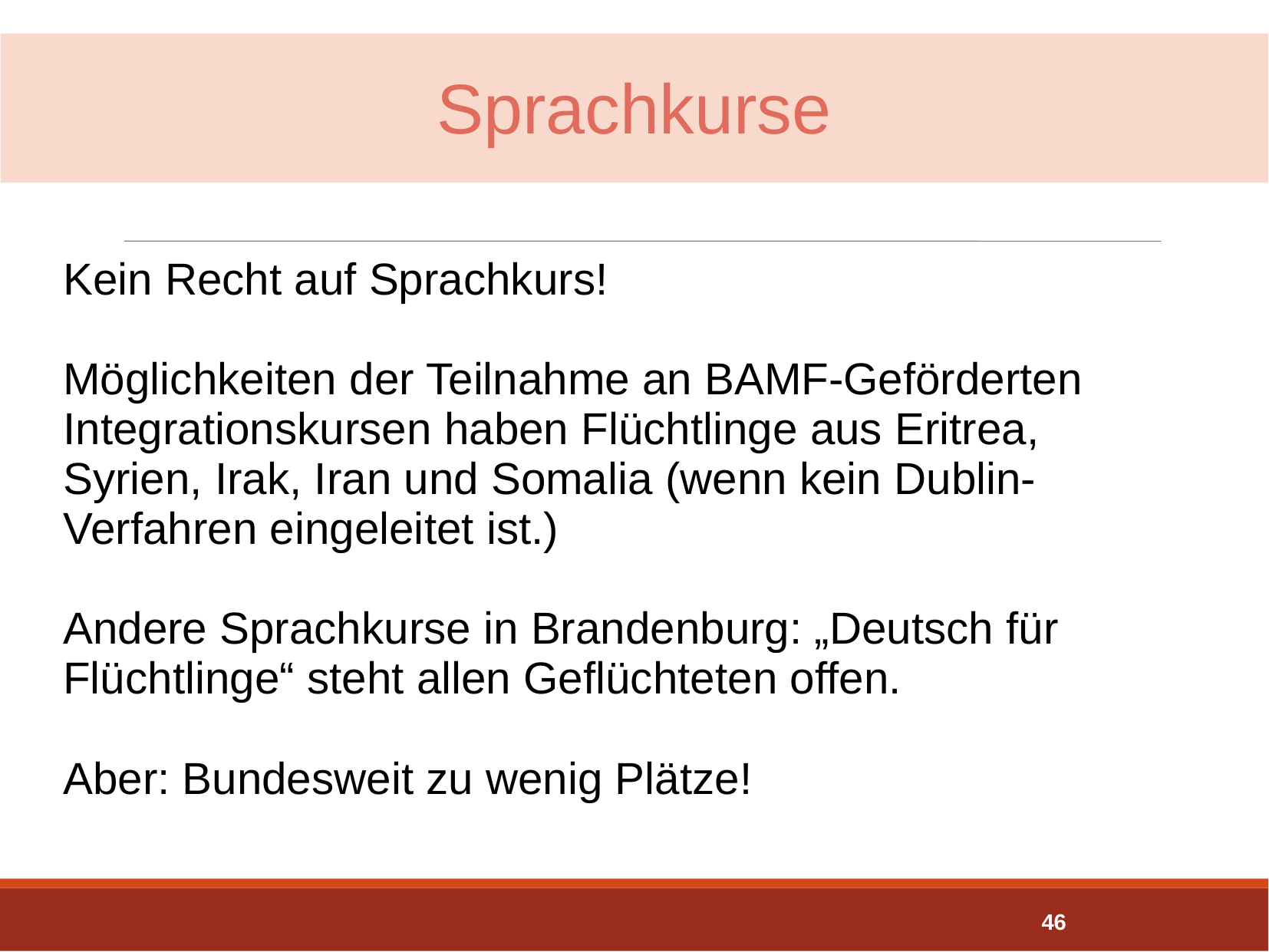

Sprachkurse
Kein Recht auf Sprachkurs!

Möglichkeiten der Teilnahme an BAMF-Geförderten Integrationskursen haben Flüchtlinge aus Eritrea, Syrien, Irak, Iran und Somalia (wenn kein Dublin-Verfahren eingeleitet ist.)

Andere Sprachkurse in Brandenburg: „Deutsch für Flüchtlinge“ steht allen Geflüchteten offen.

Aber: Bundesweit zu wenig Plätze!

46